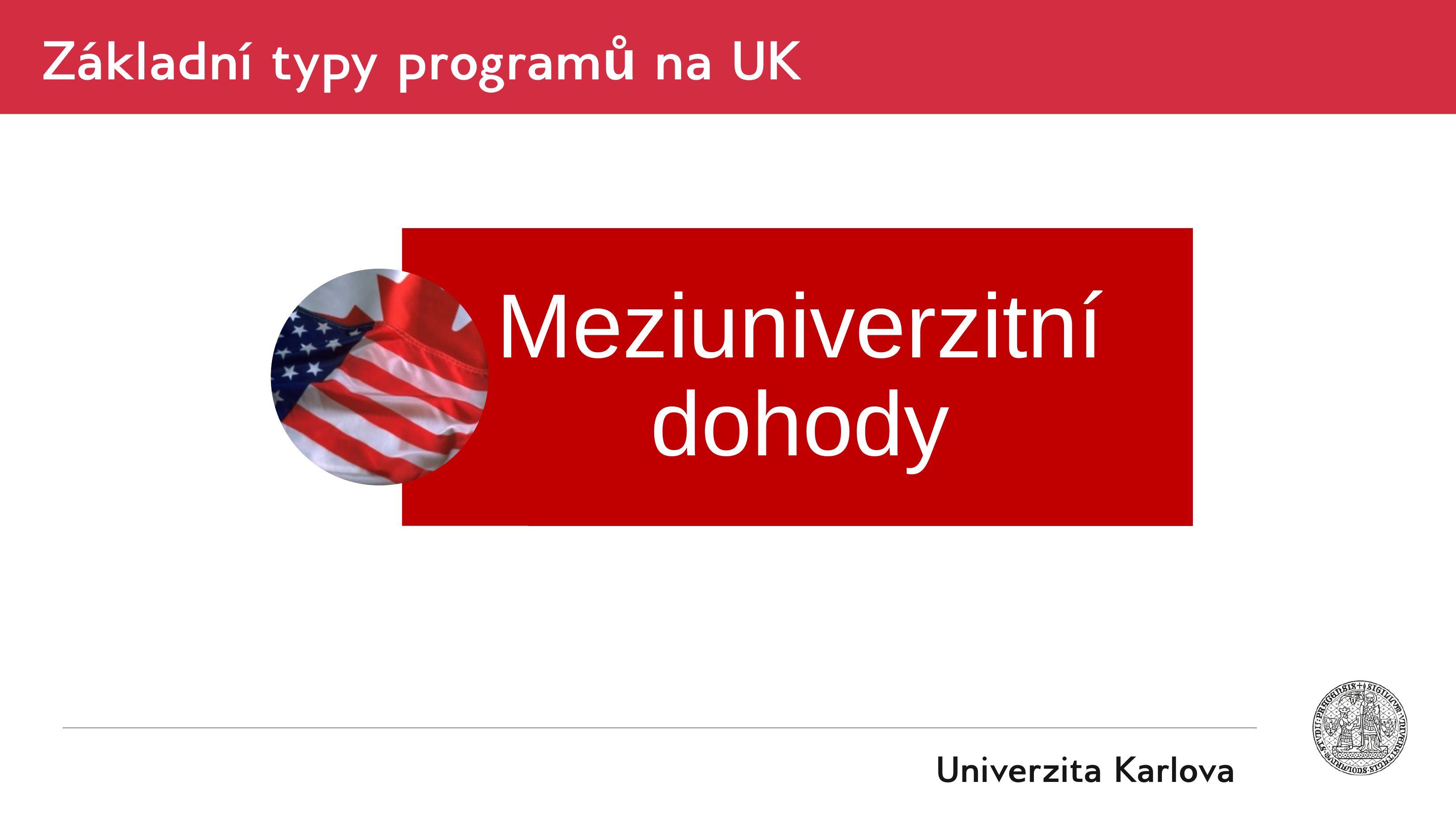

Základní typy programů na UK

Meziuniverzitní dohody